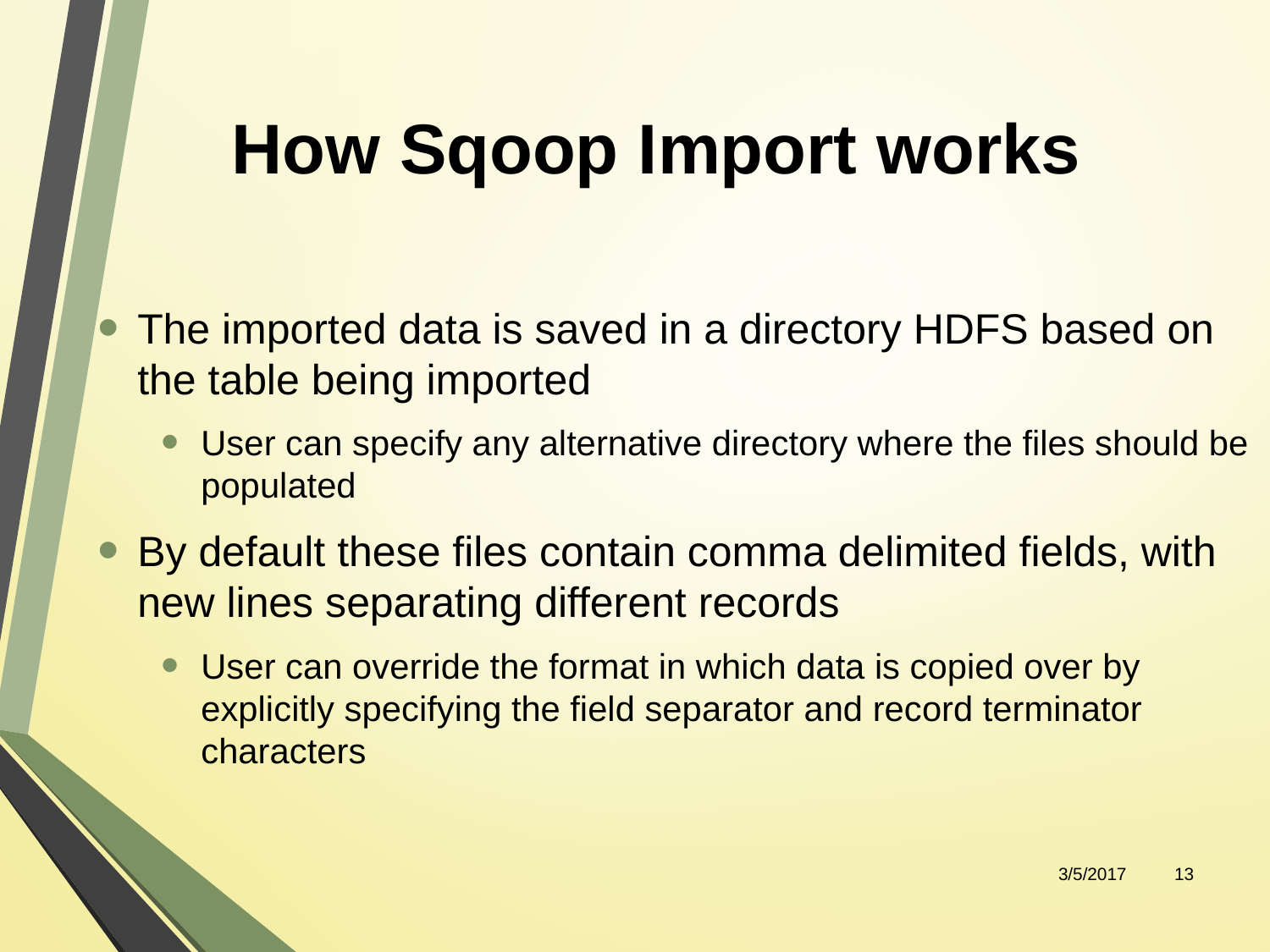

# How Sqoop Import works
The imported data is saved in a directory HDFS based on the table being imported
User can specify any alternative directory where the files should be populated
By default these files contain comma delimited fields, with new lines separating different records
User can override the format in which data is copied over by explicitly specifying the field separator and record terminator characters
3/5/2017
13